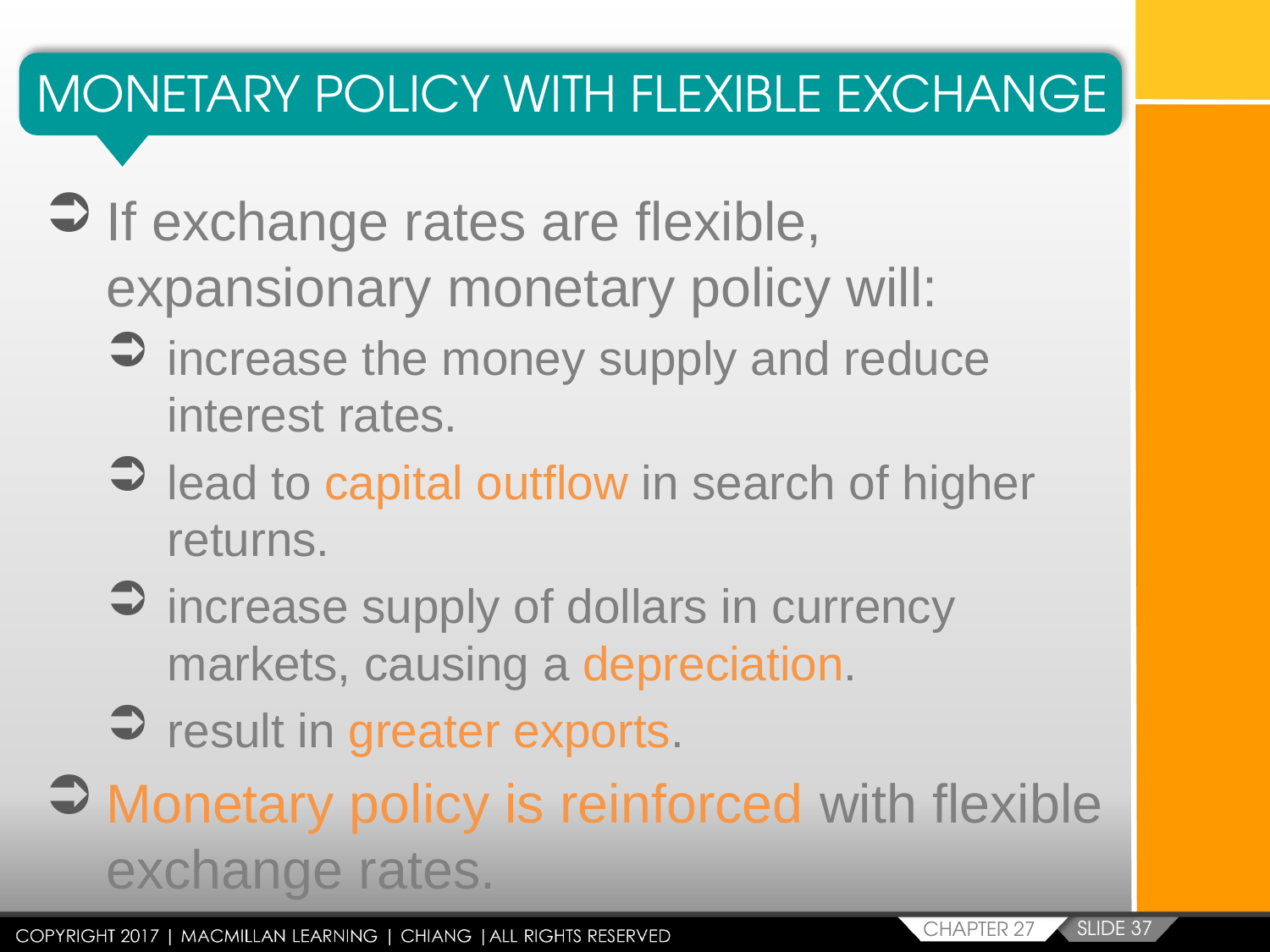

MONETARY POLICY WITH FLEXIBLE EXCHANGE

If exchange rates are flexible, expansionary monetary policy will:
increase the money supply and reduce interest rates.
lead to capital outflow in search of higher returns.
increase supply of dollars in currency markets, causing a depreciation.
result in greater exports.
Monetary policy is reinforced with flexible exchange rates.
SLIDE 37
CHAPTER 27